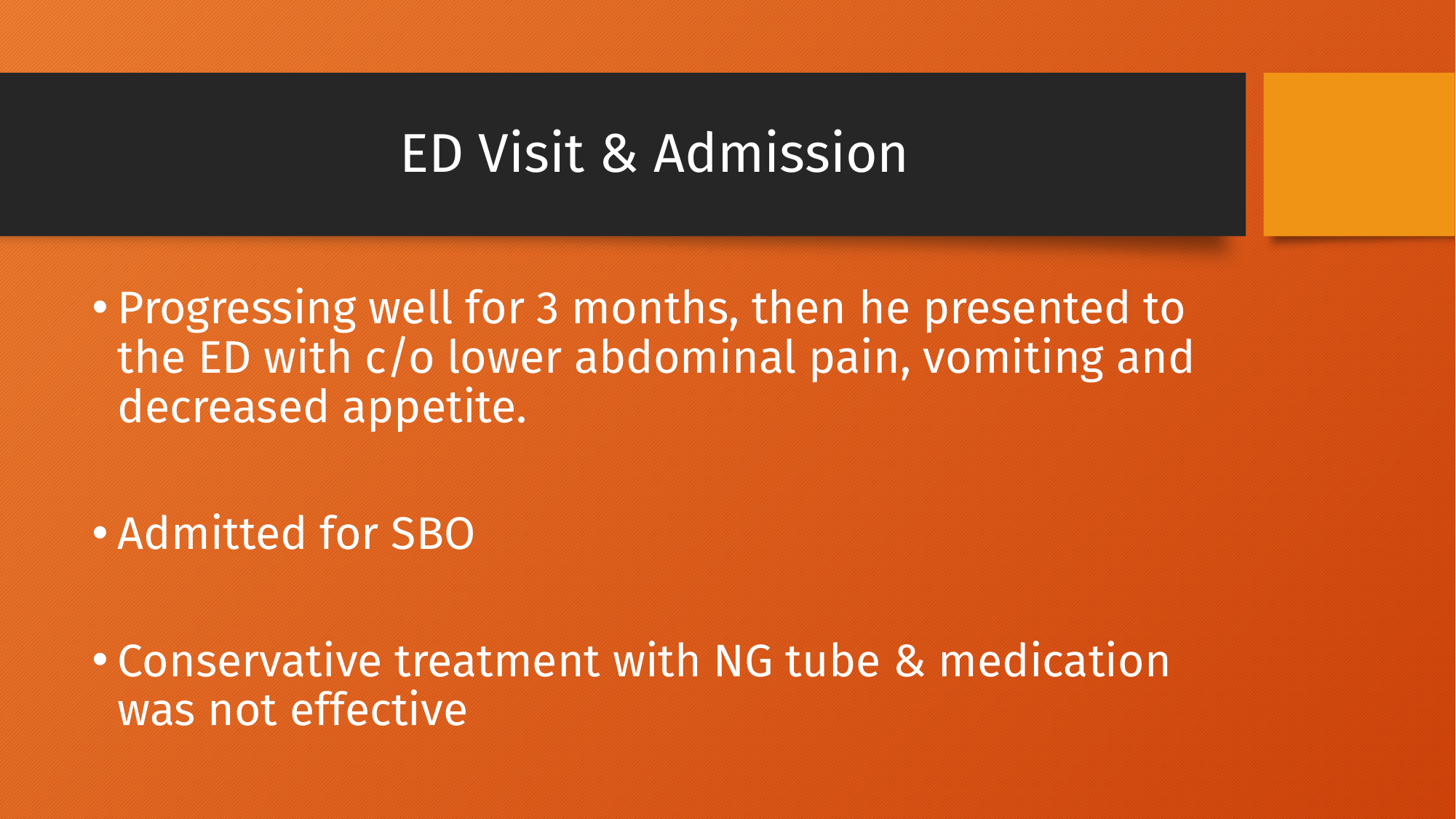

# ED Visit & Admission
Progressing well for 3 months, then he presented to the ED with c/o lower abdominal pain, vomiting and decreased appetite.

Admitted for SBO

Conservative treatment with NG tube & medication was not effective